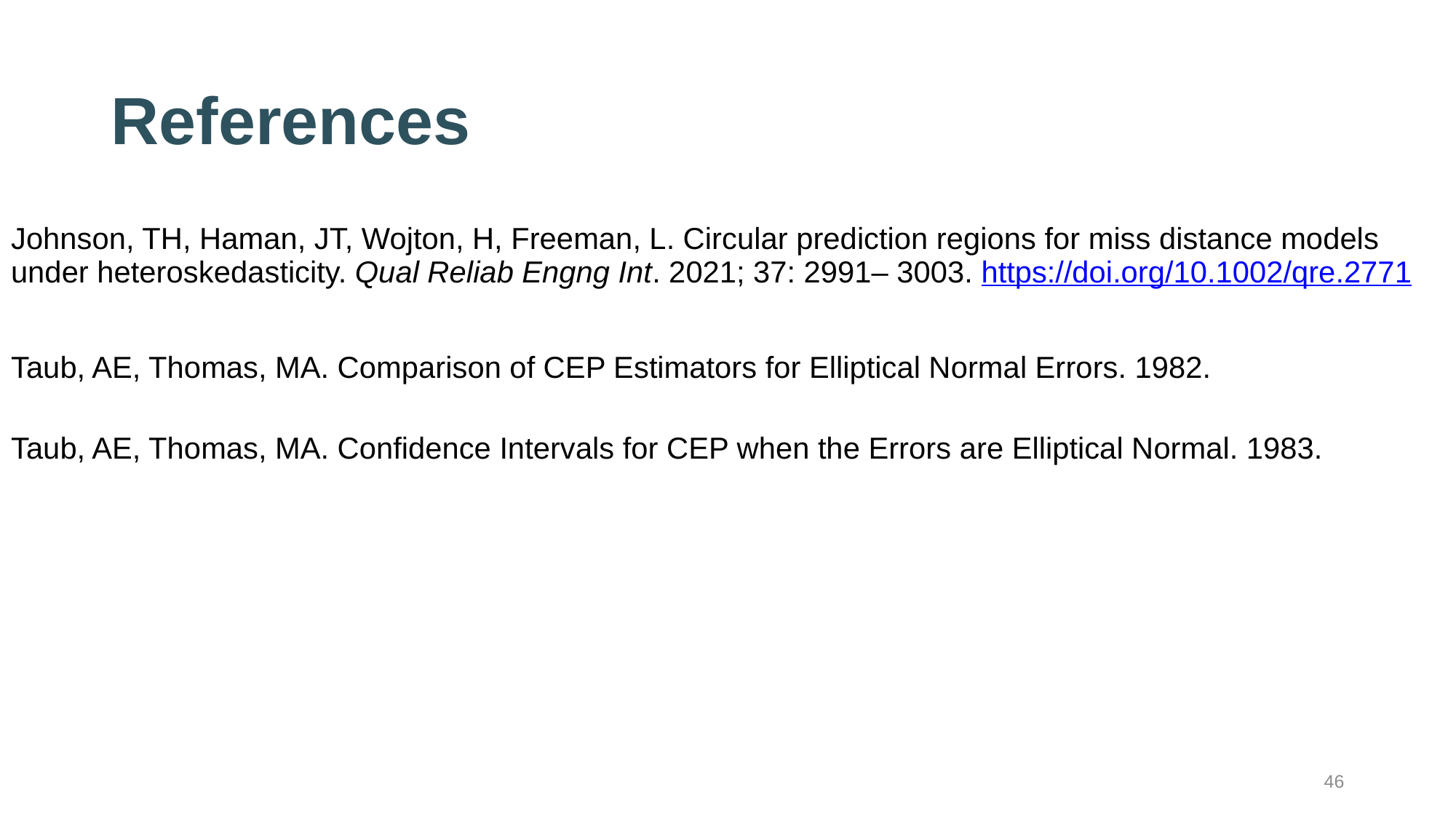

# References
Johnson, TH, Haman, JT, Wojton, H, Freeman, L. Circular prediction regions for miss distance models under heteroskedasticity. Qual Reliab Engng Int. 2021; 37: 2991– 3003. https://doi.org/10.1002/qre.2771

Taub, AE, Thomas, MA. Comparison of CEP Estimators for Elliptical Normal Errors. 1982. https://apps.dtic.mil/sti/pdfs/ADP001580.pdf
Taub, AE, Thomas, MA. Confidence Intervals for CEP when the Errors are Elliptical Normal. 1983. https://apps.dtic.mil/sti/pdfs/ADA153828.pdf
https://mc-stan.org
46